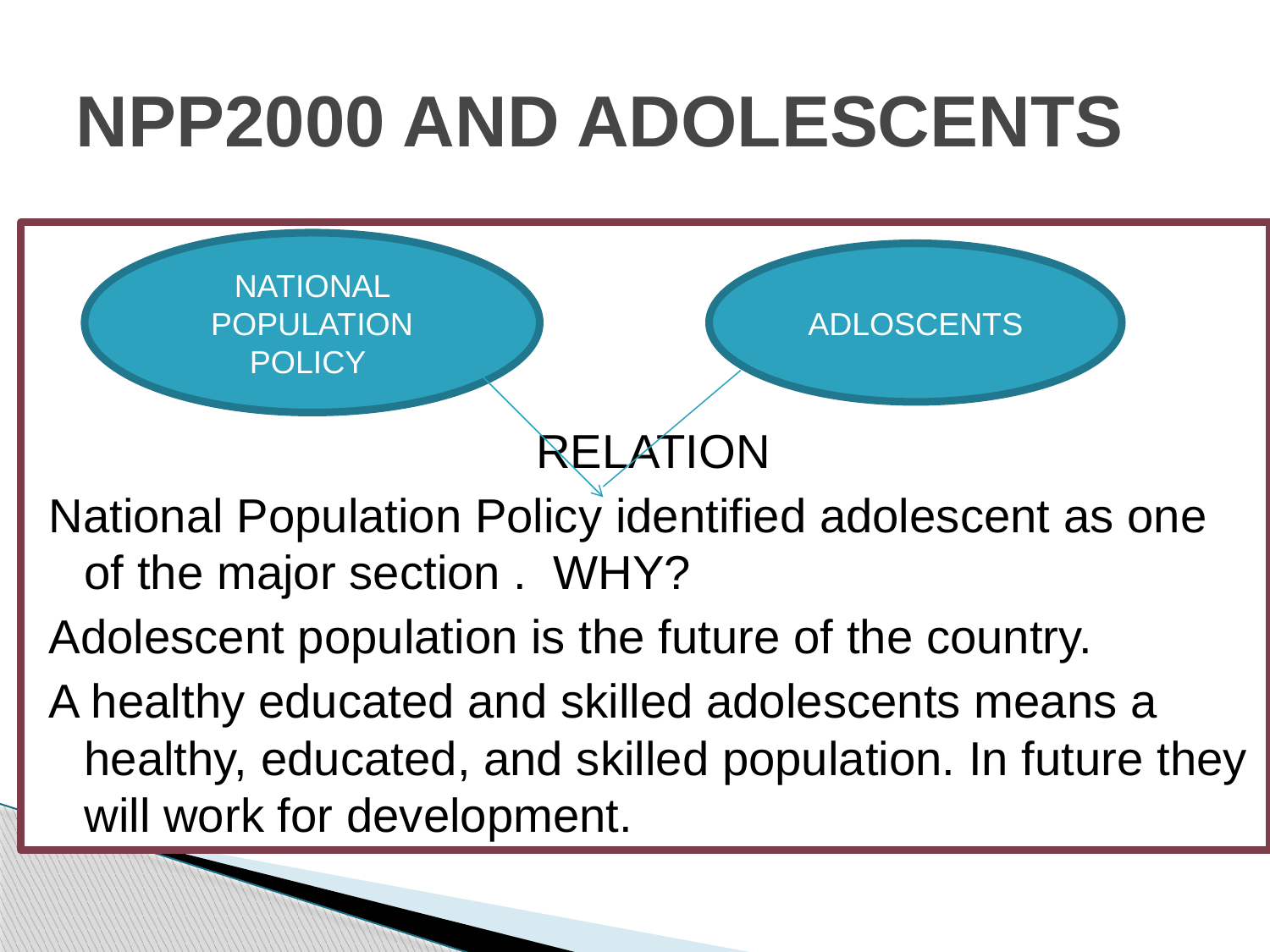

# NPP2000 AND ADOLESCENTS

RELATION
National Population Policy identified adolescent as one of the major section .  WHY?
Adolescent population is the future of the country.
A healthy educated and skilled adolescents means a healthy, educated, and skilled population. In future they will work for development.

NATIONAL POPULATION POLICY
ADLOSCENTS